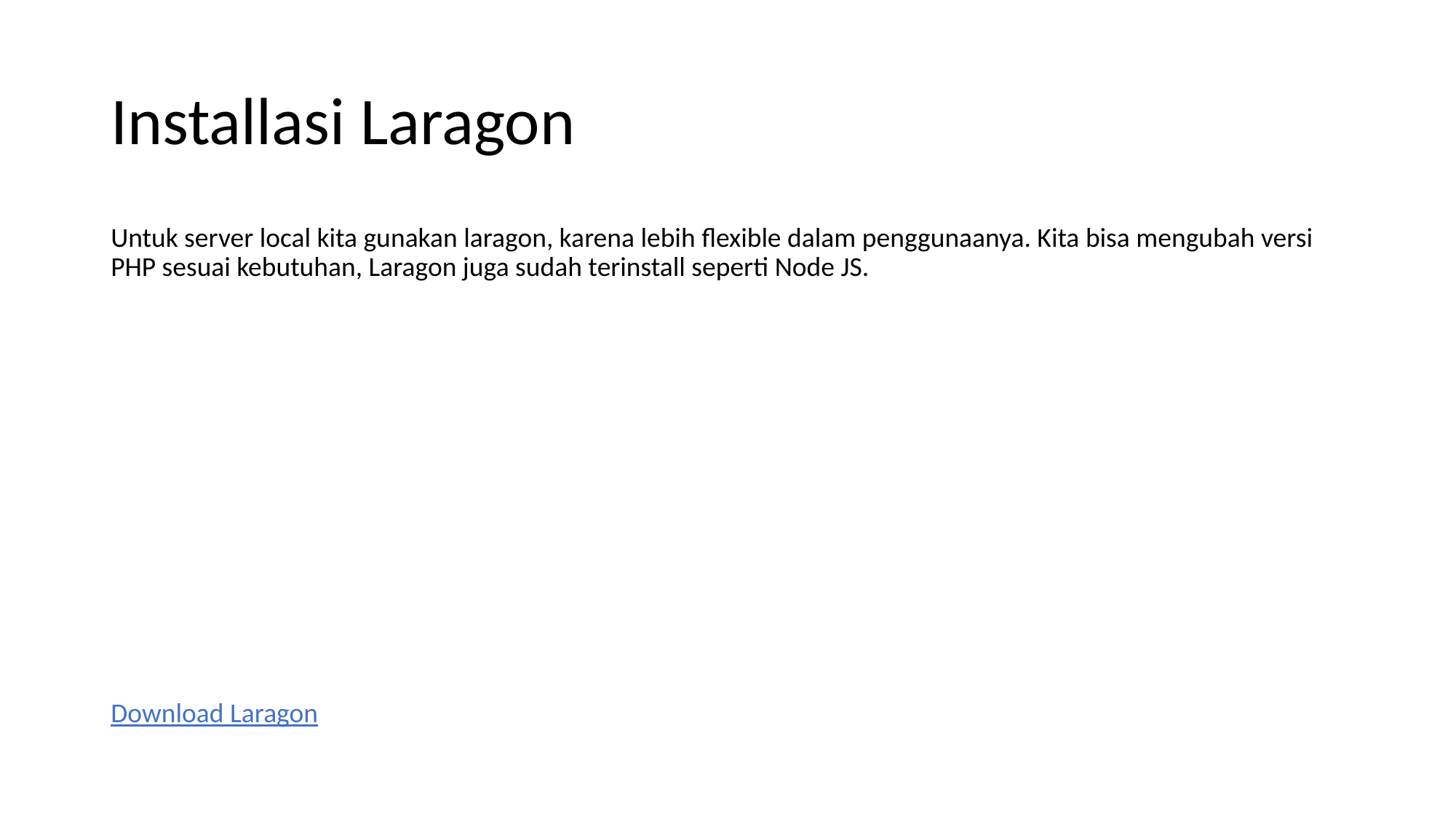

# Installasi Laragon
Untuk server local kita gunakan laragon, karena lebih flexible dalam penggunaanya. Kita bisa mengubah versi PHP sesuai kebutuhan, Laragon juga sudah terinstall seperti Node JS.

Download Laragon